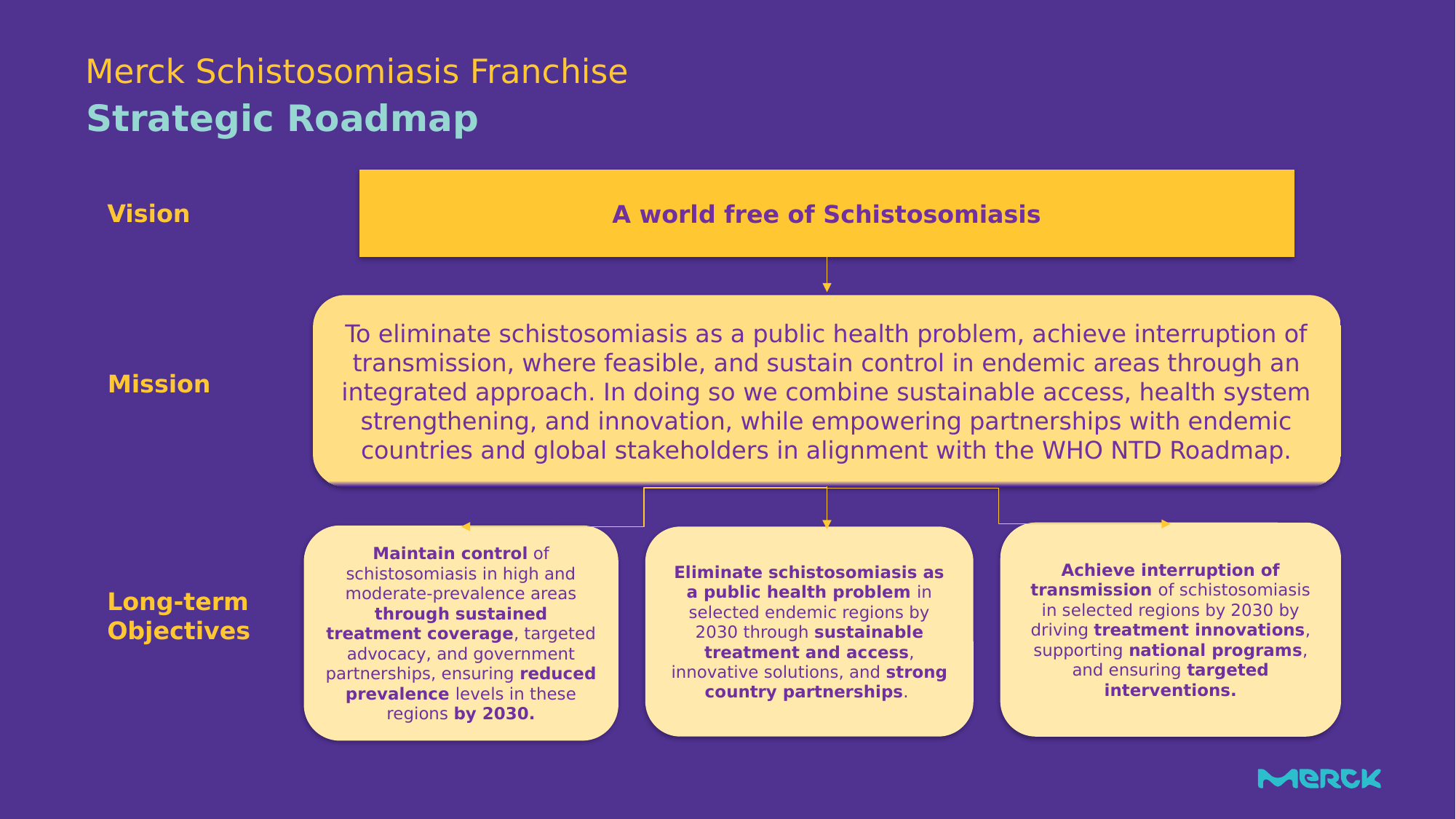

Merck Schistosomiasis Franchise
Strategic Roadmap
A world free of Schistosomiasis
Vision
To eliminate schistosomiasis as a public health problem, achieve interruption of transmission, where feasible, and sustain control in endemic areas through an integrated approach. In doing so we combine sustainable access, health system strengthening, and innovation, while empowering partnerships with endemic countries and global stakeholders in alignment with the WHO NTD Roadmap.
Mission
2023 A2H projects.xlsx
Achieve interruption of transmission of schistosomiasis in selected regions by 2030 by driving treatment innovations, supporting national programs, and ensuring targeted interventions.

Maintain control of schistosomiasis in high and moderate-prevalence areas through sustained treatment coverage, targeted advocacy, and government partnerships, ensuring reduced prevalence levels in these regions by 2030.

Eliminate schistosomiasis as a public health problem in selected endemic regions by 2030 through sustainable treatment and access, innovative solutions, and strong country partnerships.
Long-term Objectives